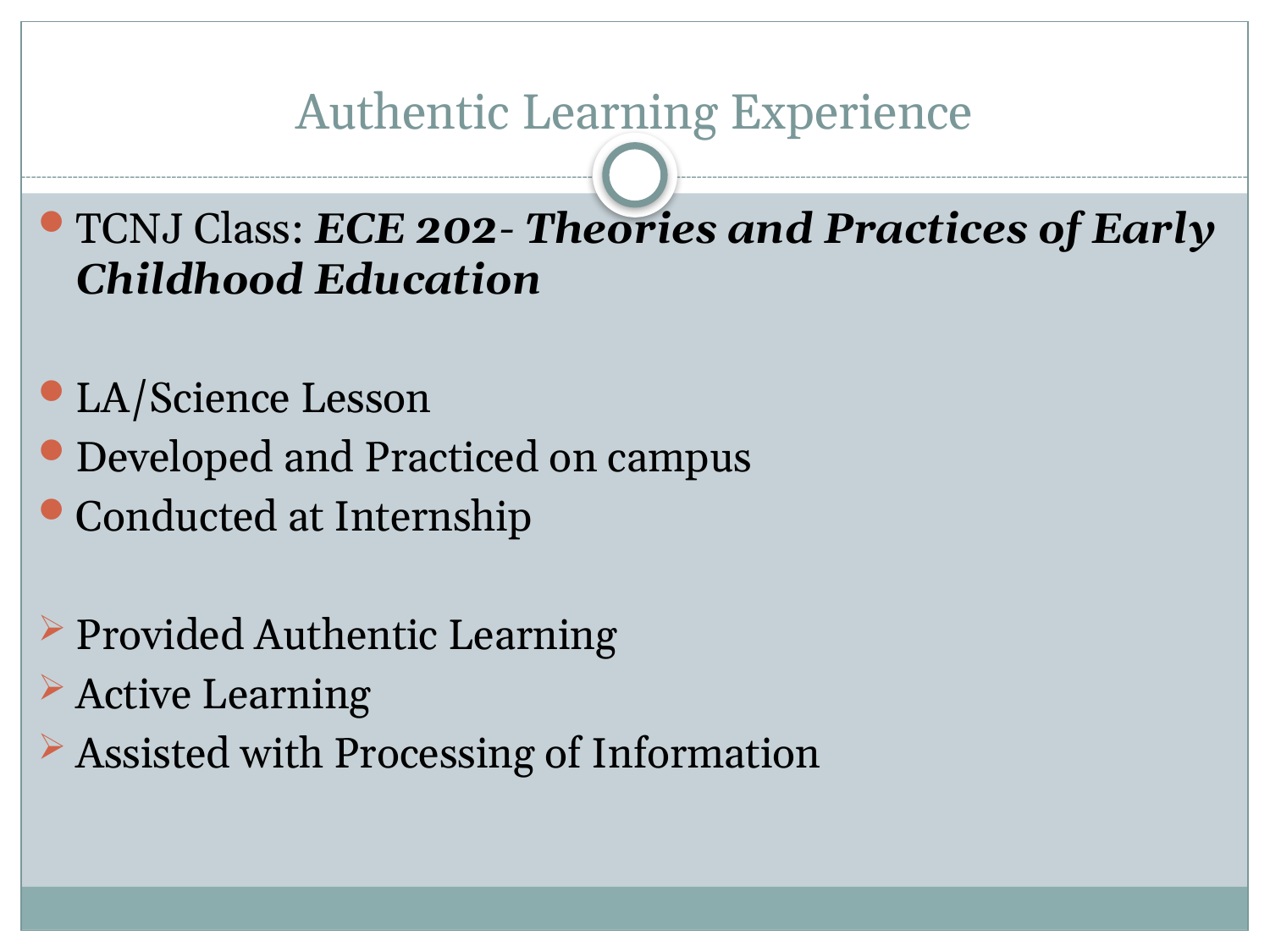

# Authentic Learning Experience
TCNJ Class: ECE 202- Theories and Practices of Early Childhood Education

LA/Science Lesson
Developed and Practiced on campus
Conducted at Internship

Provided Authentic Learning
Active Learning
Assisted with Processing of Information